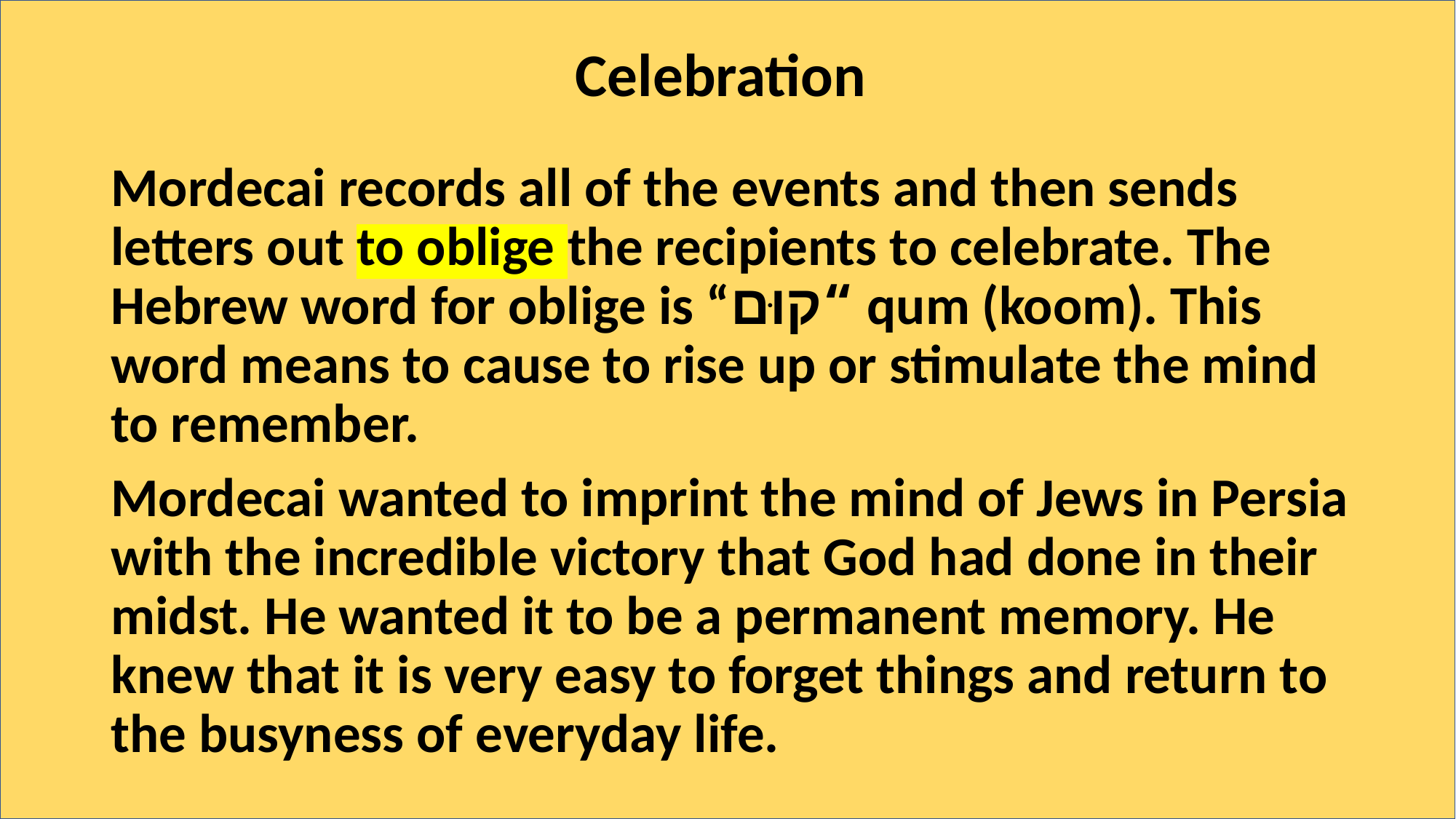

# Celebration
Mordecai records all of the events and then sends letters out to oblige the recipients to celebrate. The Hebrew word for oblige is “קוּם“ qum (koom). This word means to cause to rise up or stimulate the mind to remember.
Mordecai wanted to imprint the mind of Jews in Persia with the incredible victory that God had done in their midst. He wanted it to be a permanent memory. He knew that it is very easy to forget things and return to the busyness of everyday life.